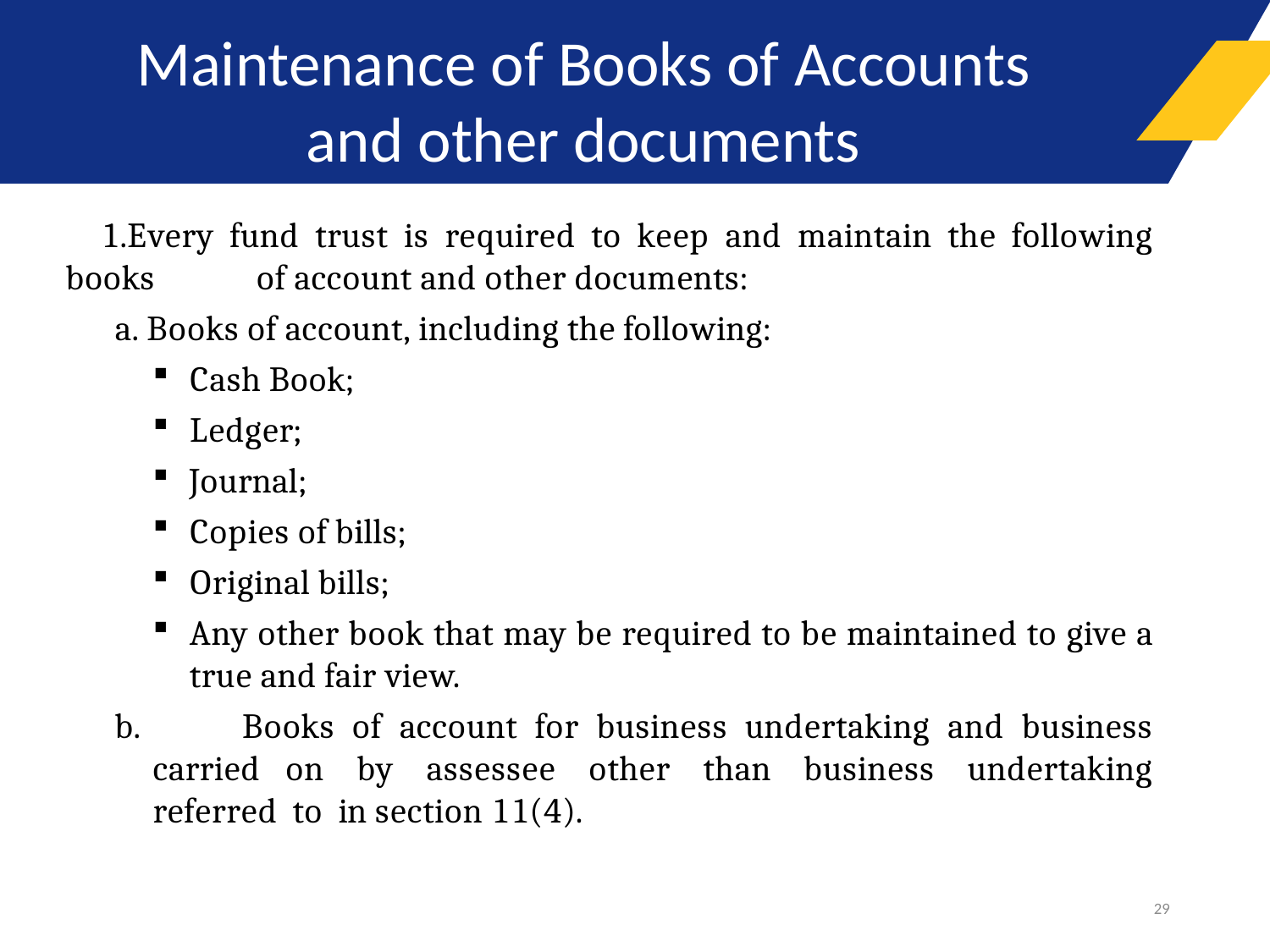

# Maintenance of Books of Accounts and other documents
Every fund trust is required to keep and maintain the following books         a  of account and other documents:
Books of account, including the following:
Cash Book;
Ledger;
Journal;
Copies of bills;
Original bills;
Any other book that may be required to be maintained to give a true and fair view.
	Books of account for business undertaking and business carried on by assessee other than business undertaking referred to in section 11(4).
29